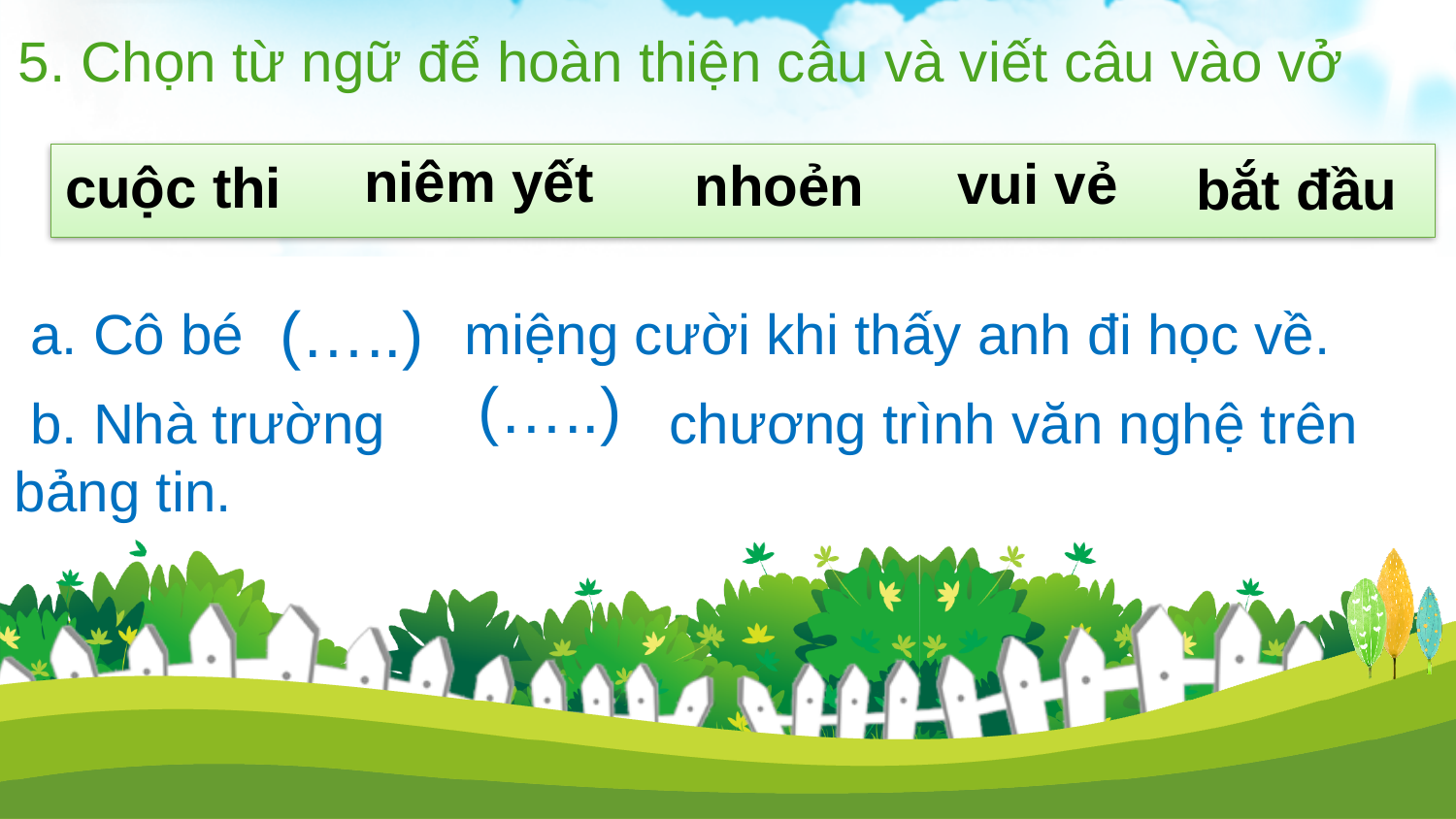

5. Chọn từ ngữ để hoàn thiện câu và viết câu vào vở
niêm yết
vui vẻ
nhoẻn

cuộc thi
bắt đầu
(…..)
a. Cô bé              miệng cười khi thấy anh đi học về.
(…..)
 b. Nhà trường                  chương trình văn nghệ trên bảng tin.